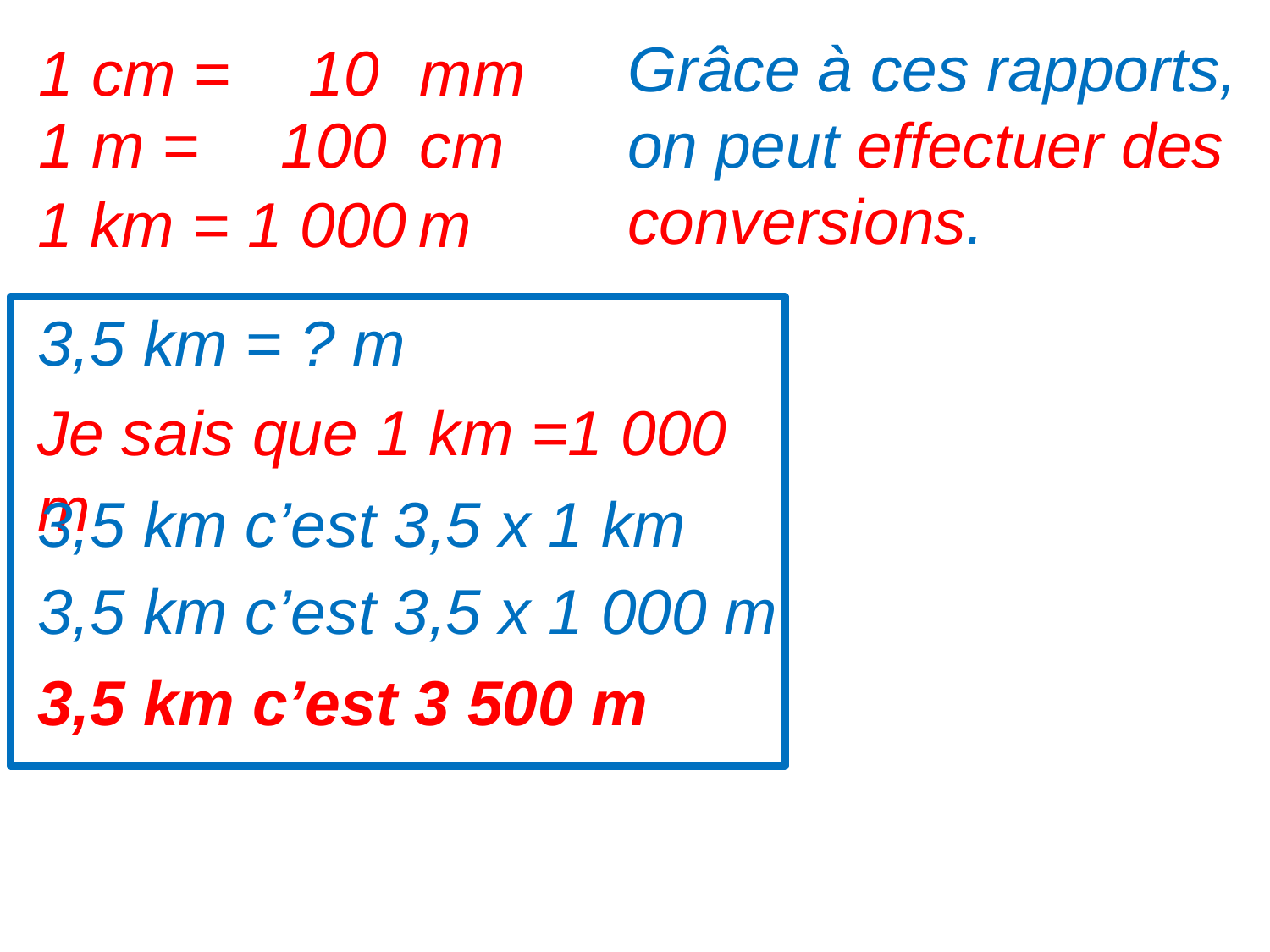

Grâce à ces rapports, on peut effectuer des conversions.
10
1 cm = 		mm
1 m = 		cm
100
1 000
1 km = 		m

3,5 km = ? m
Je sais que 1 km =1 000 m
3,5 km c’est 3,5 x 1 km
3,5 km c’est 3,5 x 1 000 m
3,5 km c’est 3 500 m